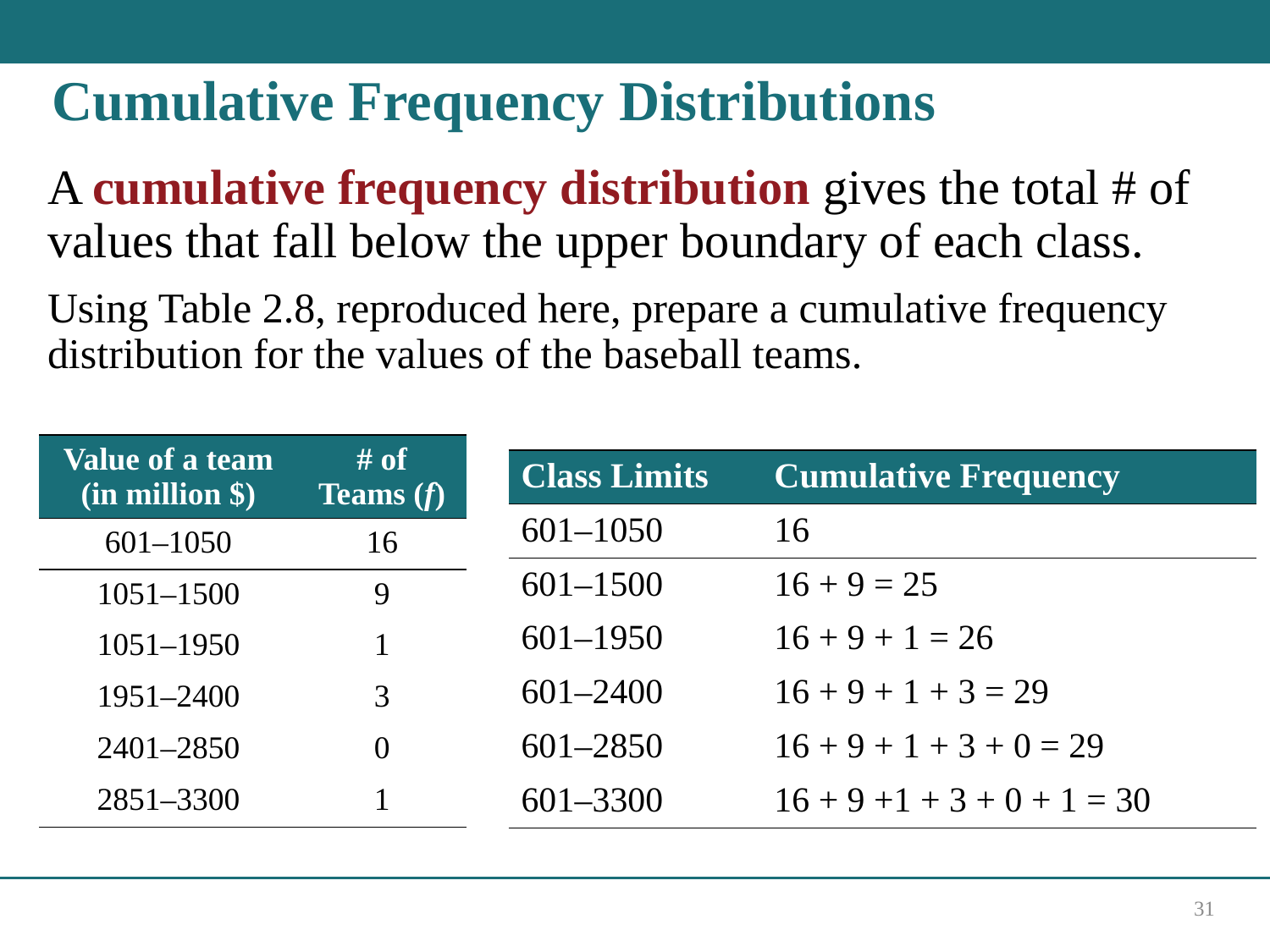

# Cumulative Frequency Distributions
A cumulative frequency distribution gives the total # of values that fall below the upper boundary of each class.
Using Table 2.8, reproduced here, prepare a cumulative frequency distribution for the values of the baseball teams.

| Value of a team (in million $) | # of Teams (f) |
| --- | --- |
| 601–1050 | 16 |
| 1051–1500 | 9 |
| 1051–1950 | 1 |
| 1951–2400 | 3 |
| 2401–2850 | 0 |
| 2851–3300 | 1 |
| Class Limits | Cumulative Frequency |
| --- | --- |
| 601–1050 | 16 |
| 601–1500 | 16 + 9 = 25 |
| 601–1950 | 16 + 9 + 1 = 26 |
| 601–2400 | 16 + 9 + 1 + 3 = 29 |
| 601–2850 | 16 + 9 + 1 + 3 + 0 = 29 |
| 601–3300 | 16 + 9 +1 + 3 + 0 + 1 = 30 |
31